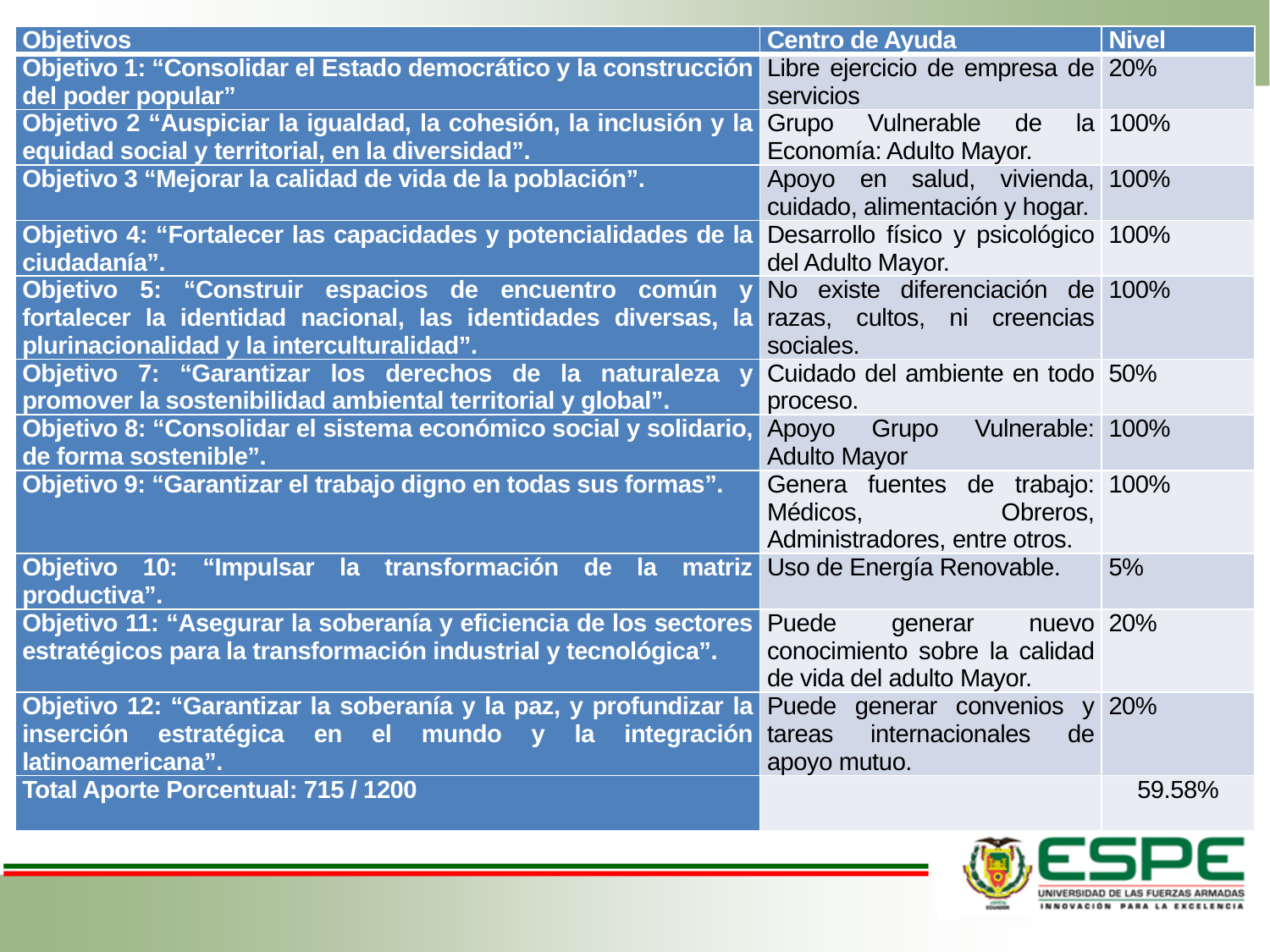

| Objetivos | Centro de Ayuda | Nivel |
| --- | --- | --- |
| Objetivo 1: “Consolidar el Estado democrático y la construcción del poder popular” | Libre ejercicio de empresa de servicios | 20% |
| Objetivo 2 “Auspiciar la igualdad, la cohesión, la inclusión y la equidad social y territorial, en la diversidad”. | Grupo Vulnerable de la Economía: Adulto Mayor. | 100% |
| Objetivo 3 “Mejorar la calidad de vida de la población”. | Apoyo en salud, vivienda, cuidado, alimentación y hogar. | 100% |
| Objetivo 4: “Fortalecer las capacidades y potencialidades de la ciudadanía”. | Desarrollo físico y psicológico del Adulto Mayor. | 100% |
| Objetivo 5: “Construir espacios de encuentro común y fortalecer la identidad nacional, las identidades diversas, la plurinacionalidad y la interculturalidad”. | No existe diferenciación de razas, cultos, ni creencias sociales. | 100% |
| Objetivo 7: “Garantizar los derechos de la naturaleza y promover la sostenibilidad ambiental territorial y global”. | Cuidado del ambiente en todo proceso. | 50% |
| Objetivo 8: “Consolidar el sistema económico social y solidario, de forma sostenible”. | Apoyo Grupo Vulnerable: Adulto Mayor | 100% |
| Objetivo 9: “Garantizar el trabajo digno en todas sus formas”. | Genera fuentes de trabajo: Médicos, Obreros, Administradores, entre otros. | 100% |
| Objetivo 10: “Impulsar la transformación de la matriz productiva”. | Uso de Energía Renovable. | 5% |
| Objetivo 11: “Asegurar la soberanía y eficiencia de los sectores estratégicos para la transformación industrial y tecnológica”. | Puede generar nuevo conocimiento sobre la calidad de vida del adulto Mayor. | 20% |
| Objetivo 12: “Garantizar la soberanía y la paz, y profundizar la inserción estratégica en el mundo y la integración latinoamericana”. | Puede generar convenios y tareas internacionales de apoyo mutuo. | 20% |
| Total Aporte Porcentual: 715 / 1200 |  | 59.58% |